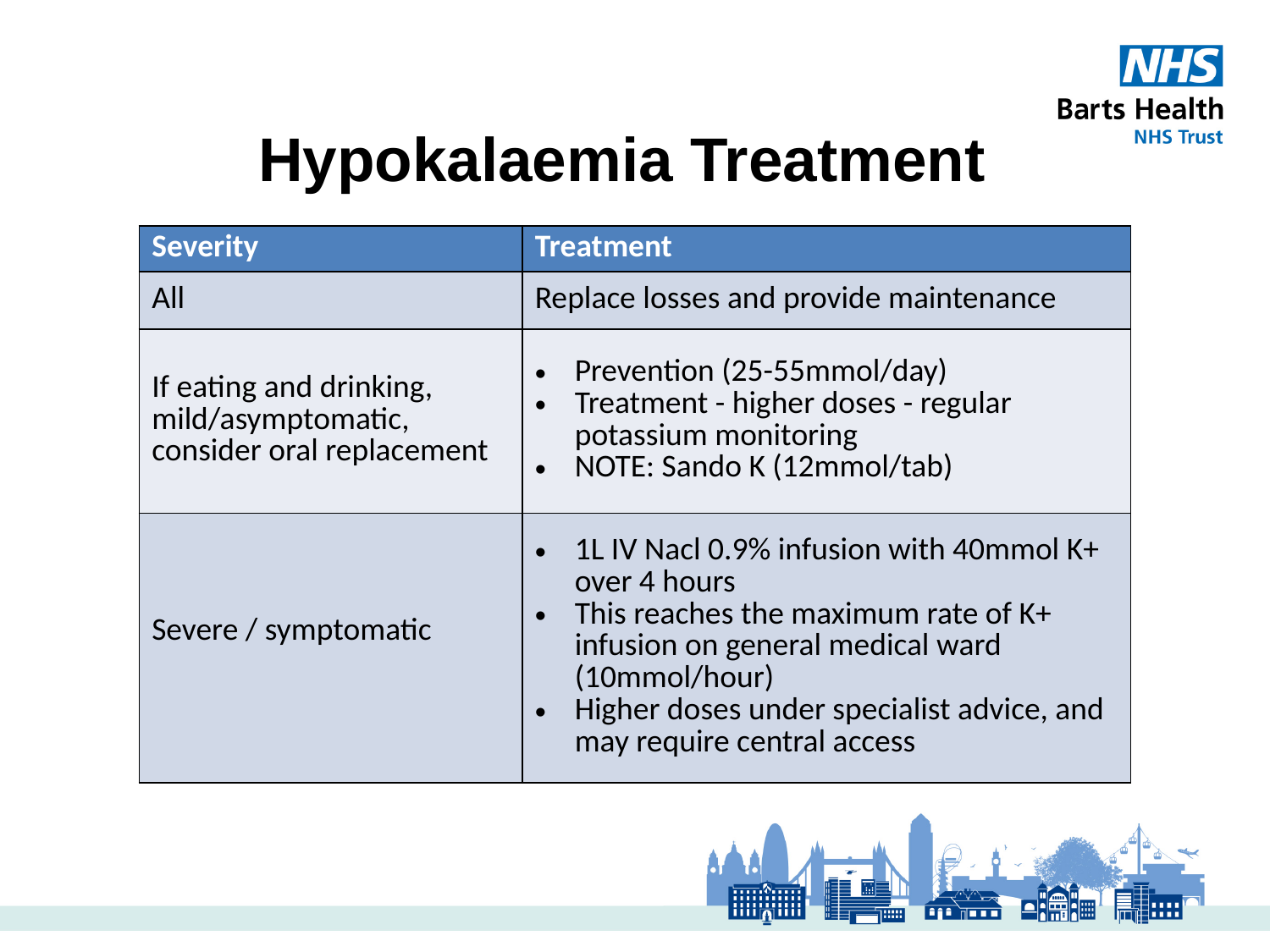

# Hypokalaemia Treatment
| Severity | Treatment |
| --- | --- |
| All | Replace losses and provide maintenance |
| If eating and drinking, mild/asymptomatic, consider oral replacement | Prevention (25-55mmol/day) Treatment - higher doses - regular potassium monitoring NOTE: Sando K (12mmol/tab) |
| Severe / symptomatic | 1L IV Nacl 0.9% infusion with 40mmol K+ over 4 hours This reaches the maximum rate of K+ infusion on general medical ward (10mmol/hour) Higher doses under specialist advice, and may require central access |